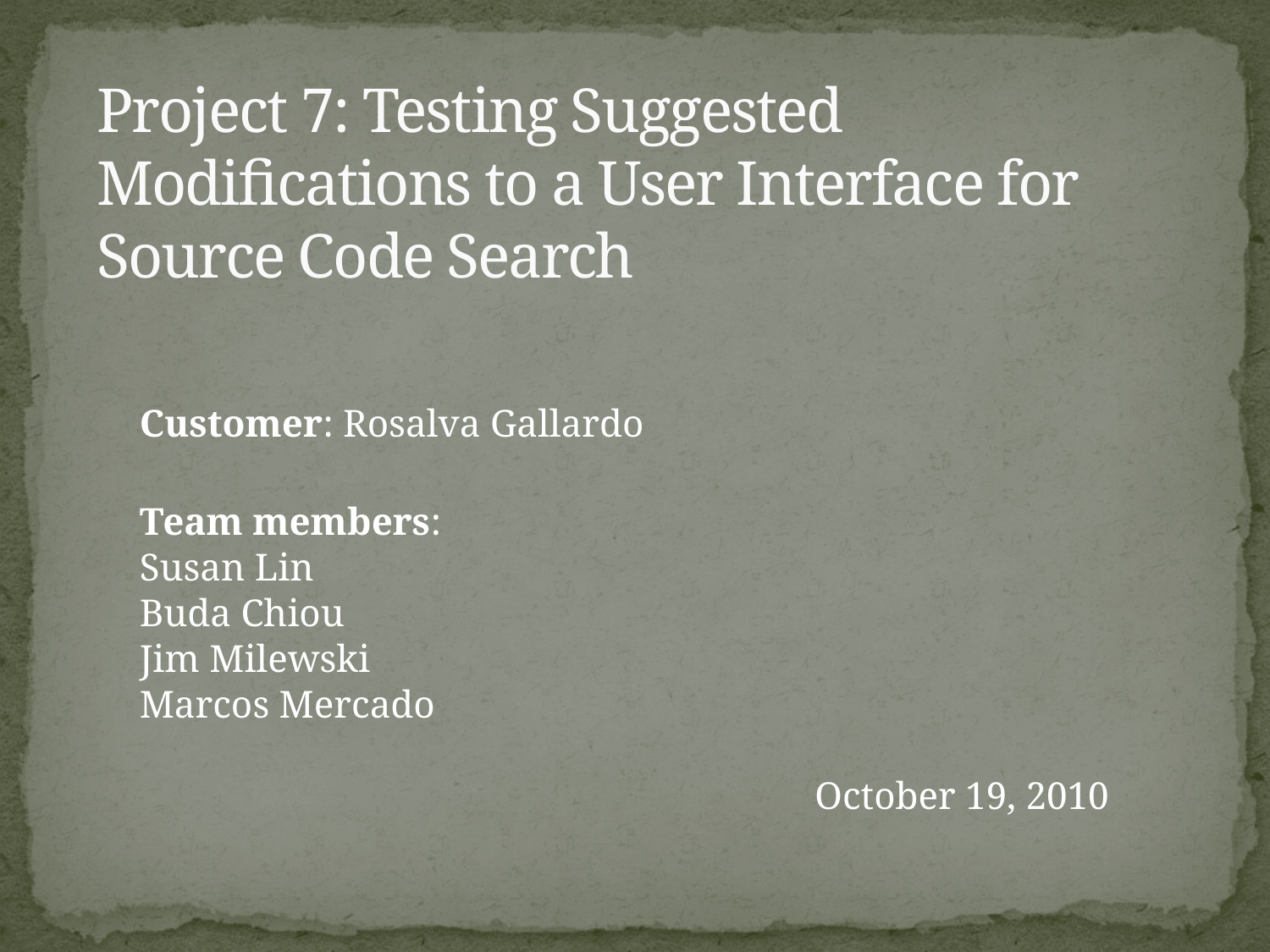

Project 7: Testing Suggested Modifications to a User Interface for Source Code Search
Customer: Rosalva Gallardo

Team members:
Susan Lin
Buda Chiou
Jim Milewski
Marcos Mercado

October 19, 2010